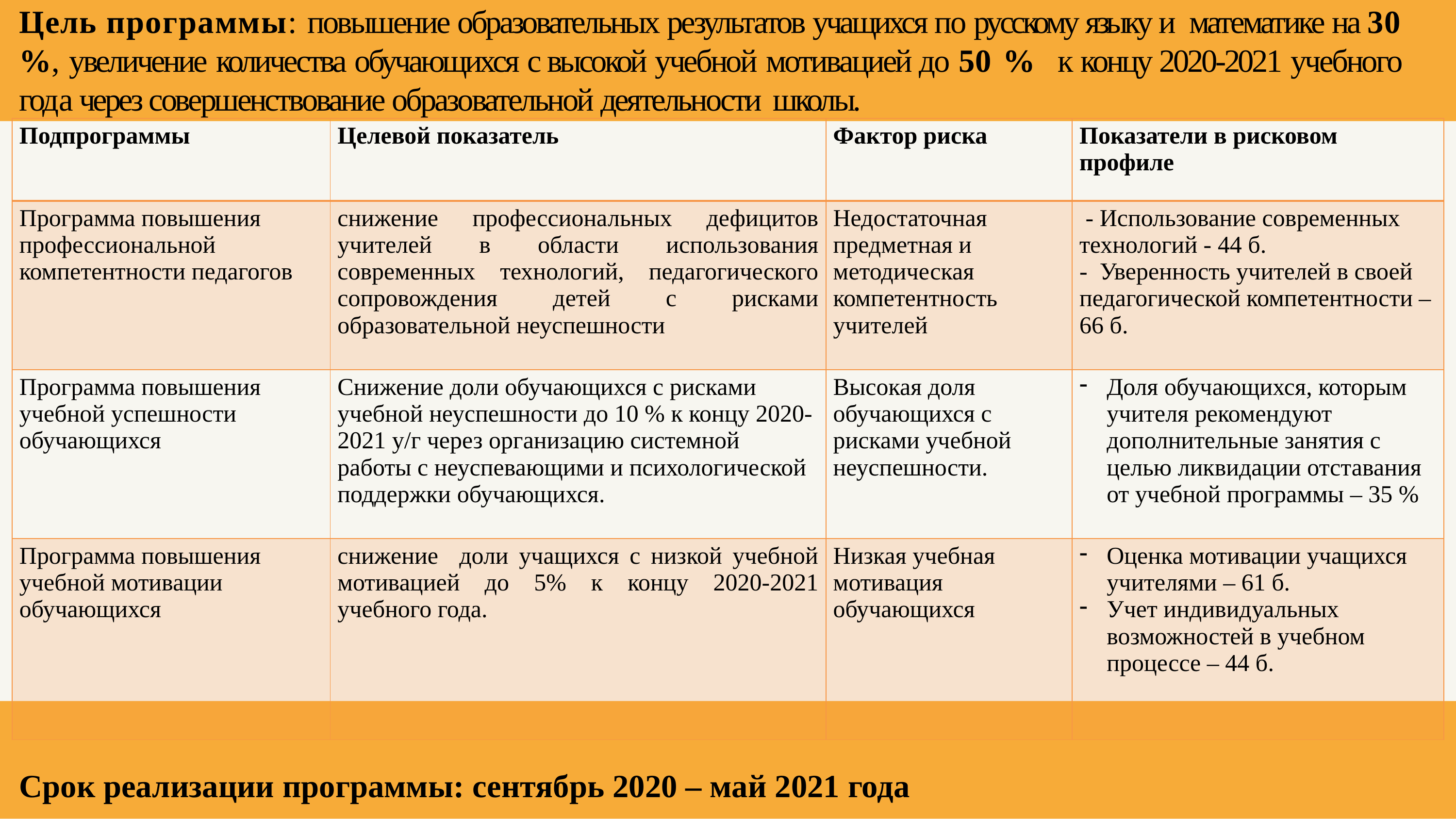

# Цель программы: повышение образовательных результатов учащихся по русскому языку и  математике на 30 %, увеличение количества обучающихся с высокой учебной мотивацией до 50 %  к концу 2020-2021 учебного года через совершенствование образовательной деятельности школы.
| Подпрограммы | Целевой показатель | Фактор риска | Показатели в рисковом профиле |
| --- | --- | --- | --- |
| Программа повышения профессиональной компетентности педагогов | снижение профессиональных дефицитов учителей в области использования современных технологий, педагогического сопровождения детей с рисками образовательной неуспешности | Недостаточная предметная и методическая компетентность учителей | - Использование современных технологий - 44 б. - Уверенность учителей в своей педагогической компетентности – 66 б. |
| Программа повышения учебной успешности обучающихся | Снижение доли обучающихся с рисками учебной неуспешности до 10 % к концу 2020-2021 у/г через организацию системной работы с неуспевающими и психологической поддержки обучающихся. | Высокая доля обучающихся с рисками учебной неуспешности. | Доля обучающихся, которым учителя рекомендуют дополнительные занятия с целью ликвидации отставания от учебной программы – 35 % |
| Программа повышения учебной мотивации обучающихся | снижение доли учащихся с низкой учебной мотивацией до 5% к концу 2020-2021 учебного года. | Низкая учебная мотивация обучающихся | Оценка мотивации учащихся учителями – 61 б. Учет индивидуальных возможностей в учебном процессе – 44 б. |
Срок реализации программы: сентябрь 2020 – май 2021 года